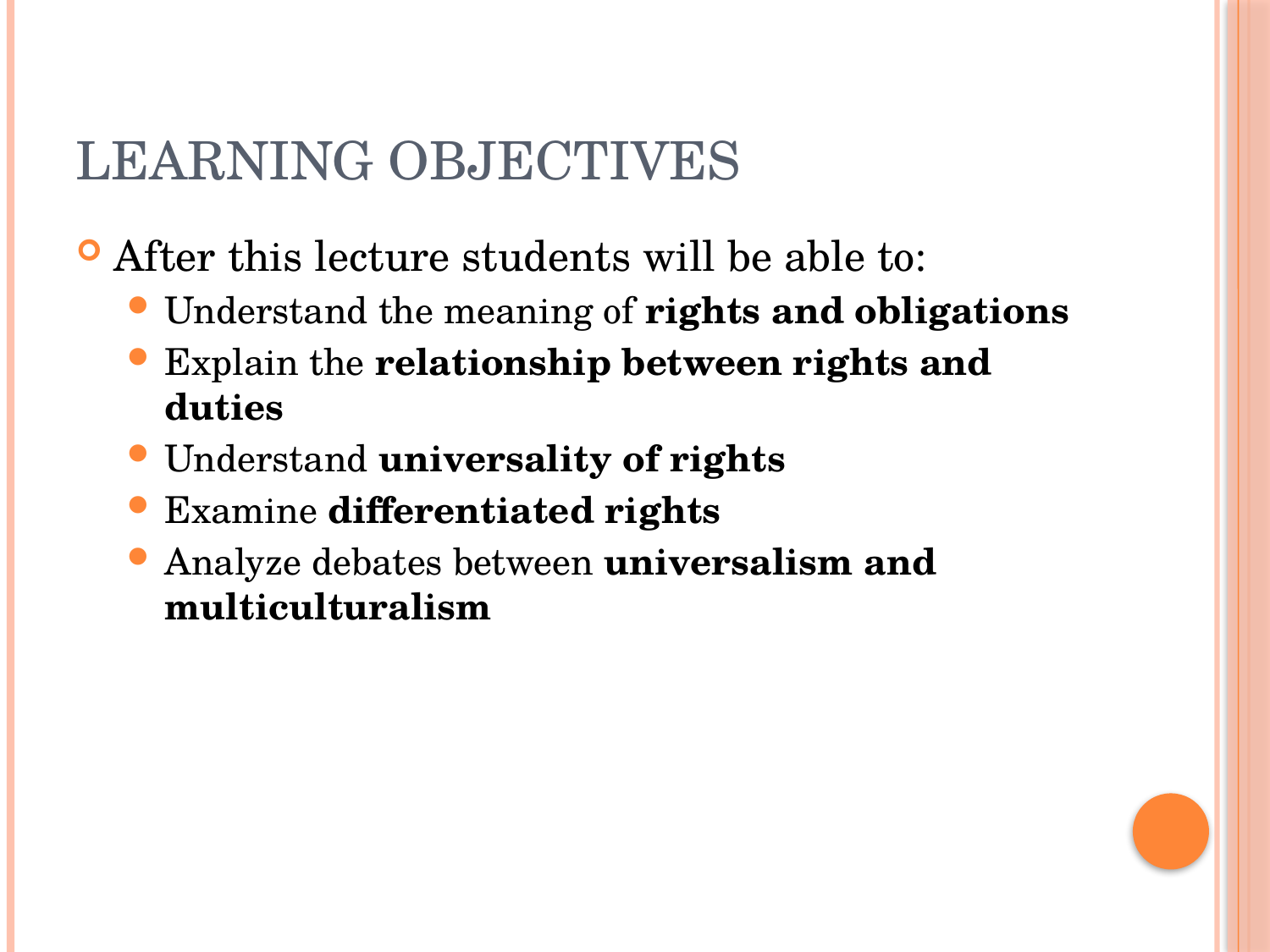

# Learning Objectives
After this lecture students will be able to:
Understand the meaning of rights and obligations
Explain the relationship between rights and duties
Understand universality of rights
Examine differentiated rights
Analyze debates between universalism and multiculturalism